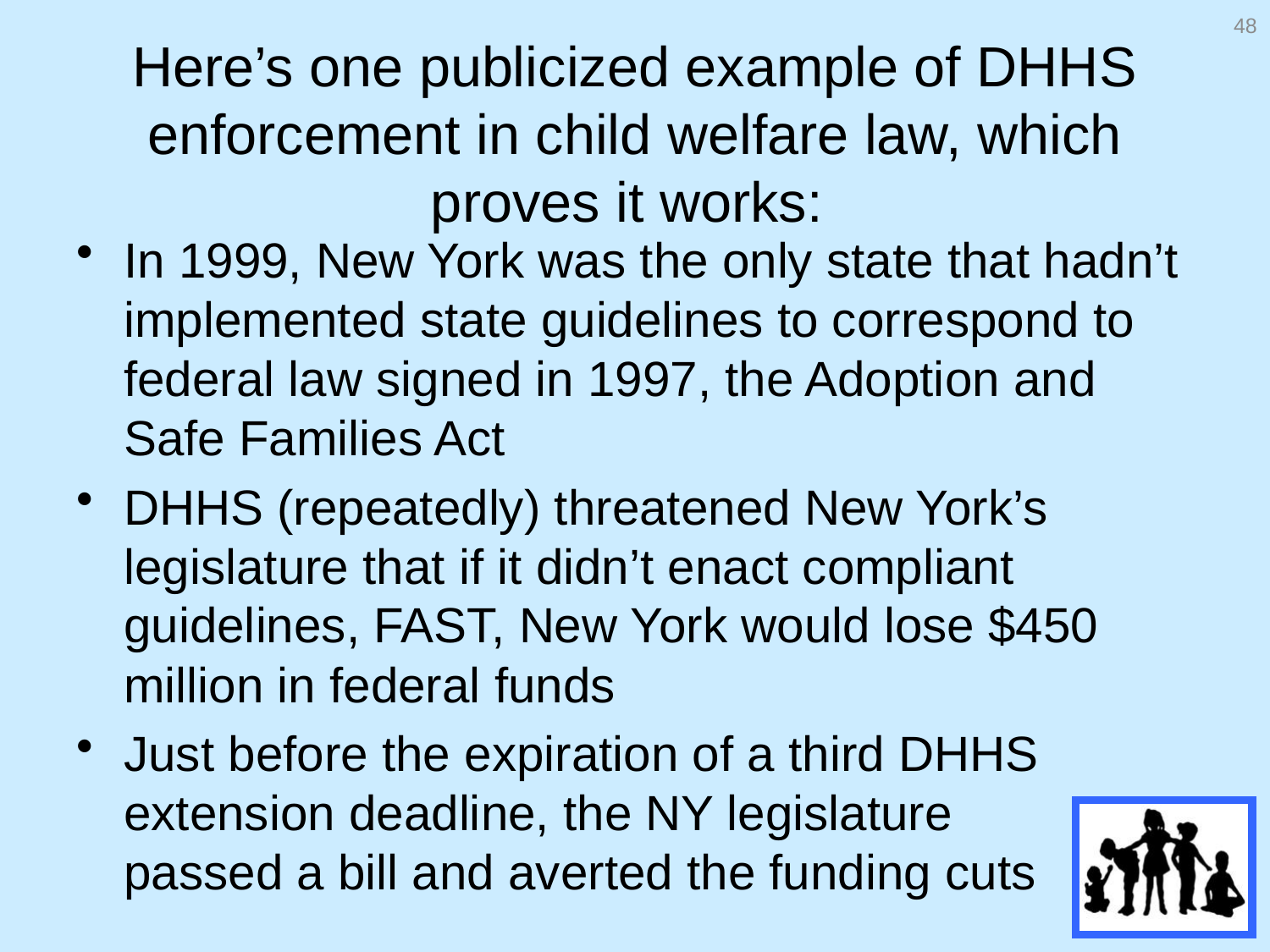

48
# Here’s one publicized example of DHHS enforcement in child welfare law, which proves it works:
In 1999, New York was the only state that hadn’t implemented state guidelines to correspond to federal law signed in 1997, the Adoption and Safe Families Act
DHHS (repeatedly) threatened New York’s legislature that if it didn’t enact compliant guidelines, FAST, New York would lose $450 million in federal funds
Just before the expiration of a third DHHS extension deadline, the NY legislature
passed a bill and averted the funding cuts